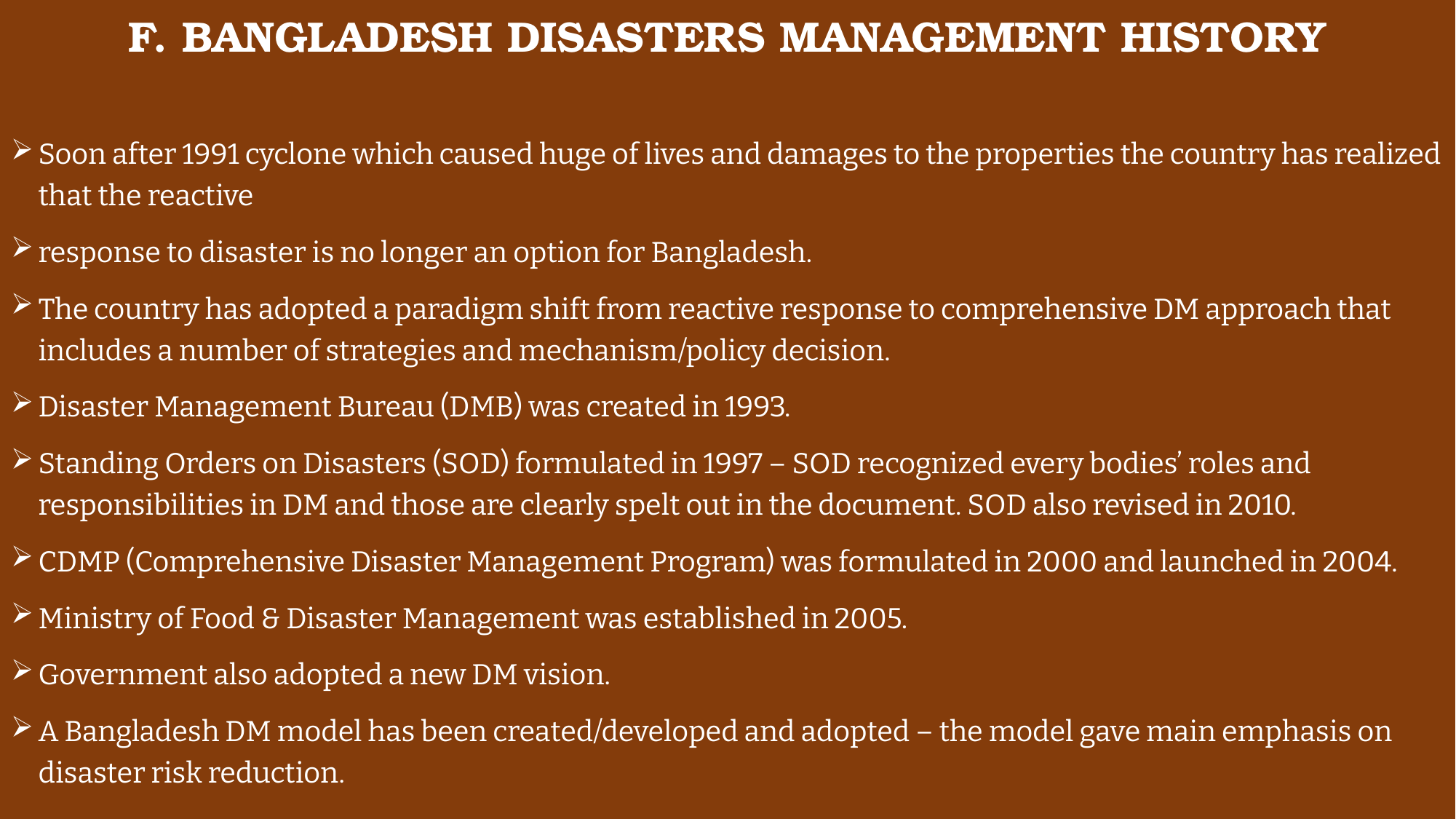

F. BANGLADESH DISASTERS MANAGEMENT HISTORY
Soon after 1991 cyclone which caused huge of lives and damages to the properties the country has realized that the reactive
response to disaster is no longer an option for Bangladesh.
The country has adopted a paradigm shift from reactive response to comprehensive DM approach that includes a number of strategies and mechanism/policy decision.
Disaster Management Bureau (DMB) was created in 1993.
Standing Orders on Disasters (SOD) formulated in 1997 – SOD recognized every bodies’ roles and responsibilities in DM and those are clearly spelt out in the document. SOD also revised in 2010.
CDMP (Comprehensive Disaster Management Program) was formulated in 2000 and launched in 2004.
Ministry of Food & Disaster Management was established in 2005.
Government also adopted a new DM vision.
A Bangladesh DM model has been created/developed and adopted – the model gave main emphasis on disaster risk reduction.